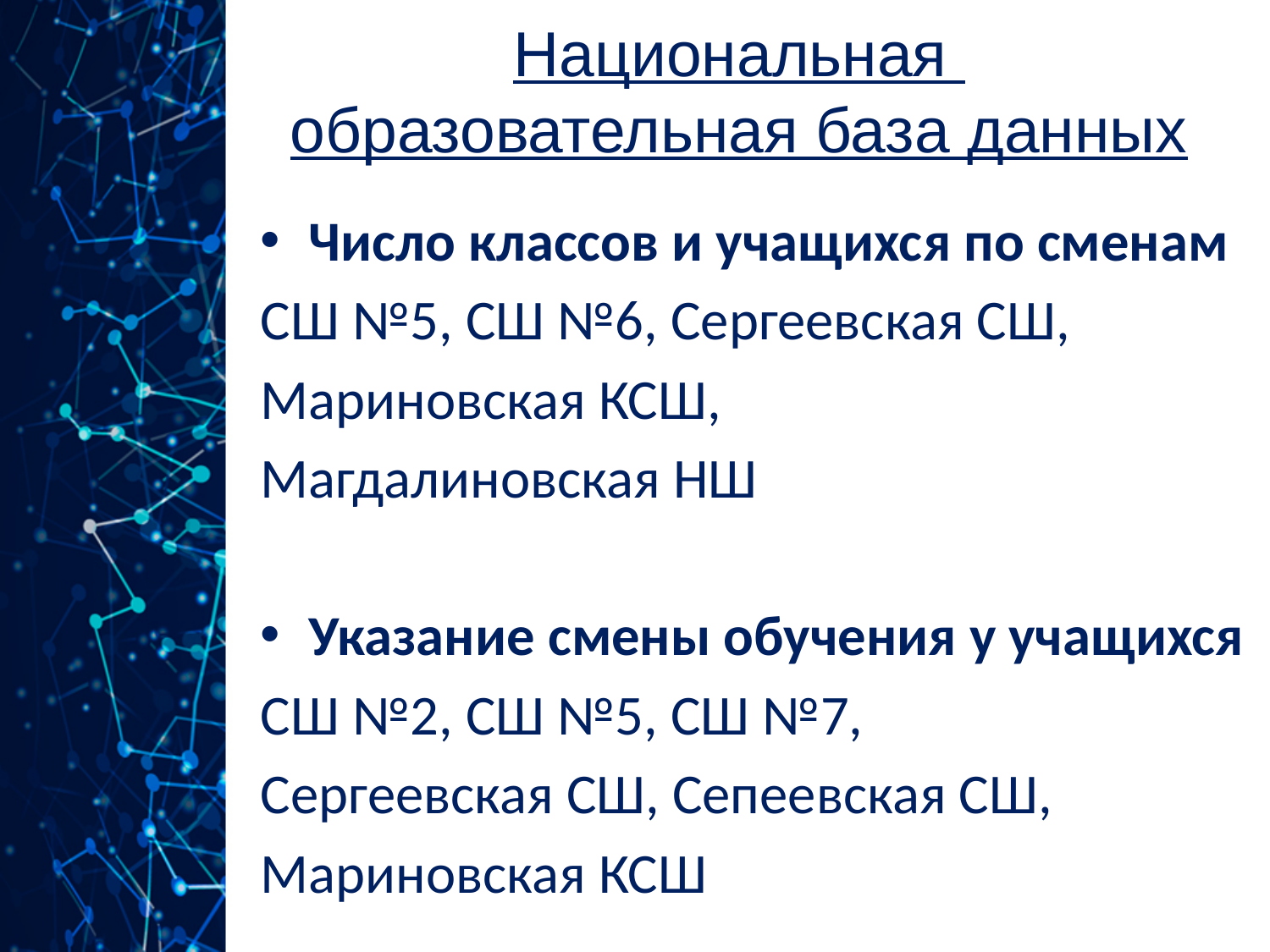

# Национальная образовательная база данных
Число классов и учащихся по сменам
СШ №5, СШ №6, Сергеевская СШ,
Мариновская КСШ,
Магдалиновская НШ

Указание смены обучения у учащихся
СШ №2, СШ №5, СШ №7,
Сергеевская СШ, Сепеевская СШ,
Мариновская КСШ